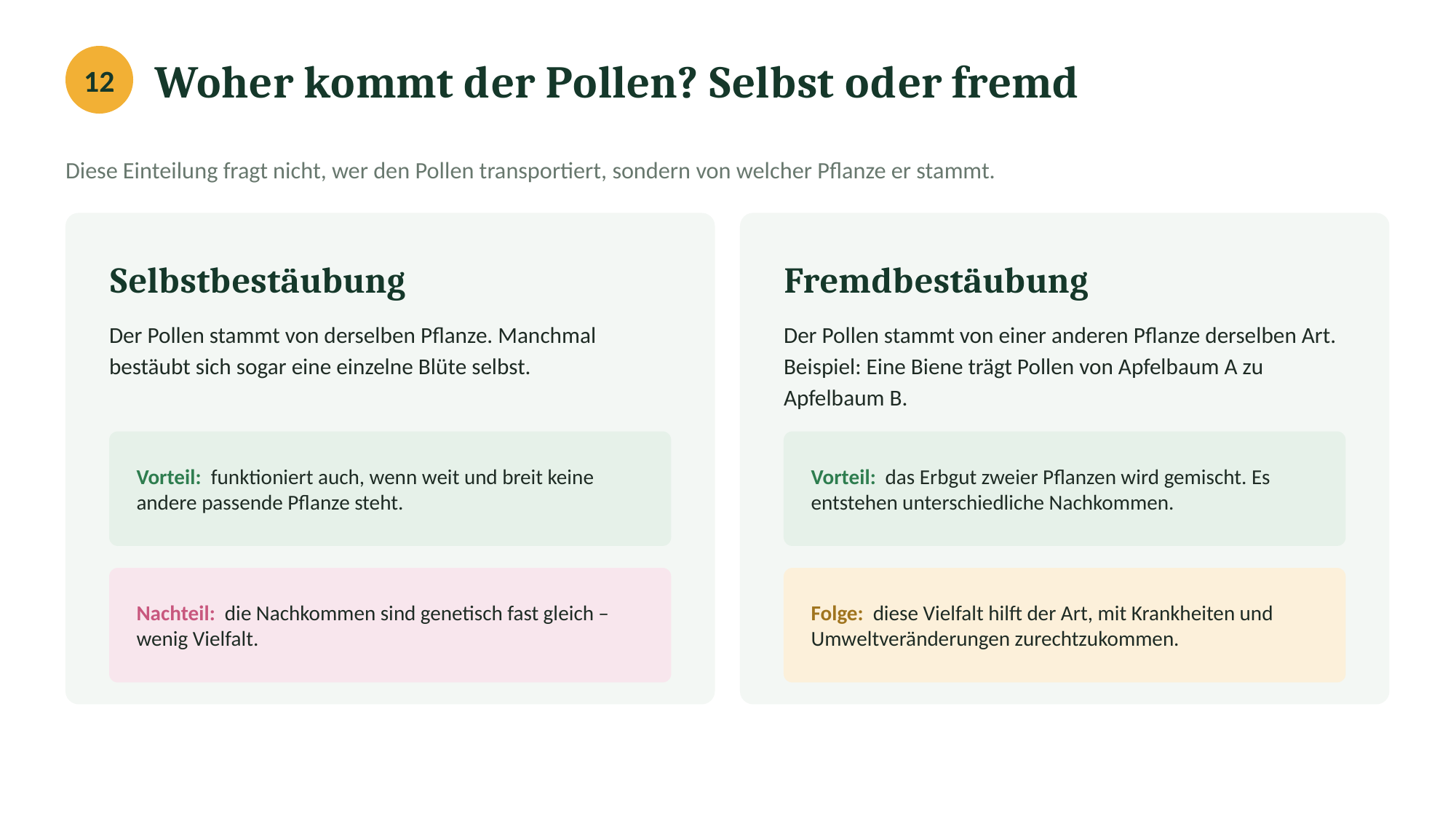

Woher kommt der Pollen? Selbst oder fremd

12
Diese Einteilung fragt nicht, wer den Pollen transportiert, sondern von welcher Pflanze er stammt.

Selbstbestäubung
Fremdbestäubung
Der Pollen stammt von derselben Pflanze. Manchmal bestäubt sich sogar eine einzelne Blüte selbst.
Der Pollen stammt von einer anderen Pflanze derselben Art. Beispiel: Eine Biene trägt Pollen von Apfelbaum A zu Apfelbaum B.

Vorteil:  funktioniert auch, wenn weit und breit keine andere passende Pflanze steht.

Vorteil:  das Erbgut zweier Pflanzen wird gemischt. Es entstehen unterschiedliche Nachkommen.

Nachteil:  die Nachkommen sind genetisch fast gleich – wenig Vielfalt.

Folge:  diese Vielfalt hilft der Art, mit Krankheiten und Umweltveränderungen zurechtzukommen.